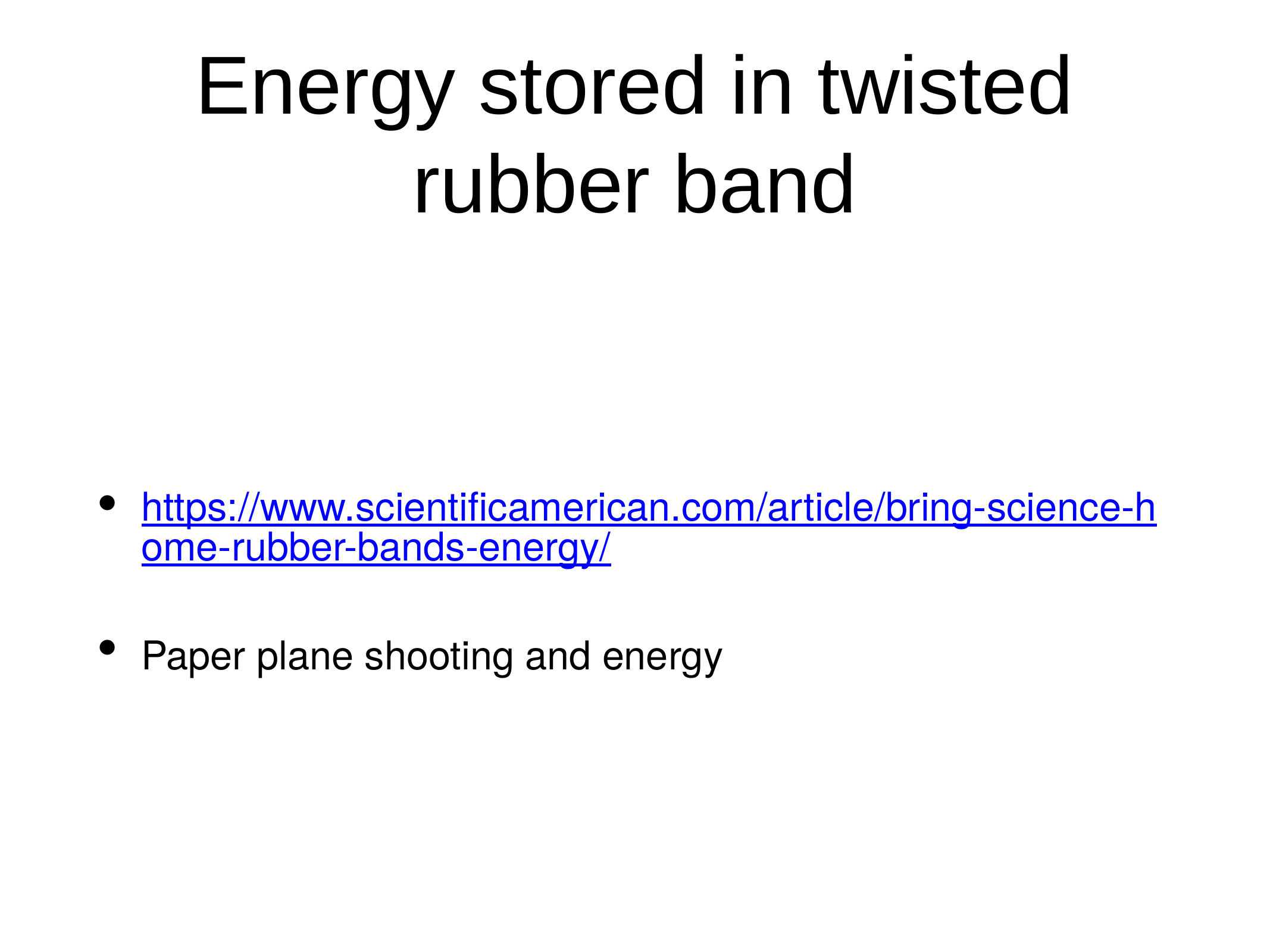

# Energy stored in twisted rubber band
https://www.scientificamerican.com/article/bring-science-home-rubber-bands-energy/
Paper plane shooting and energy